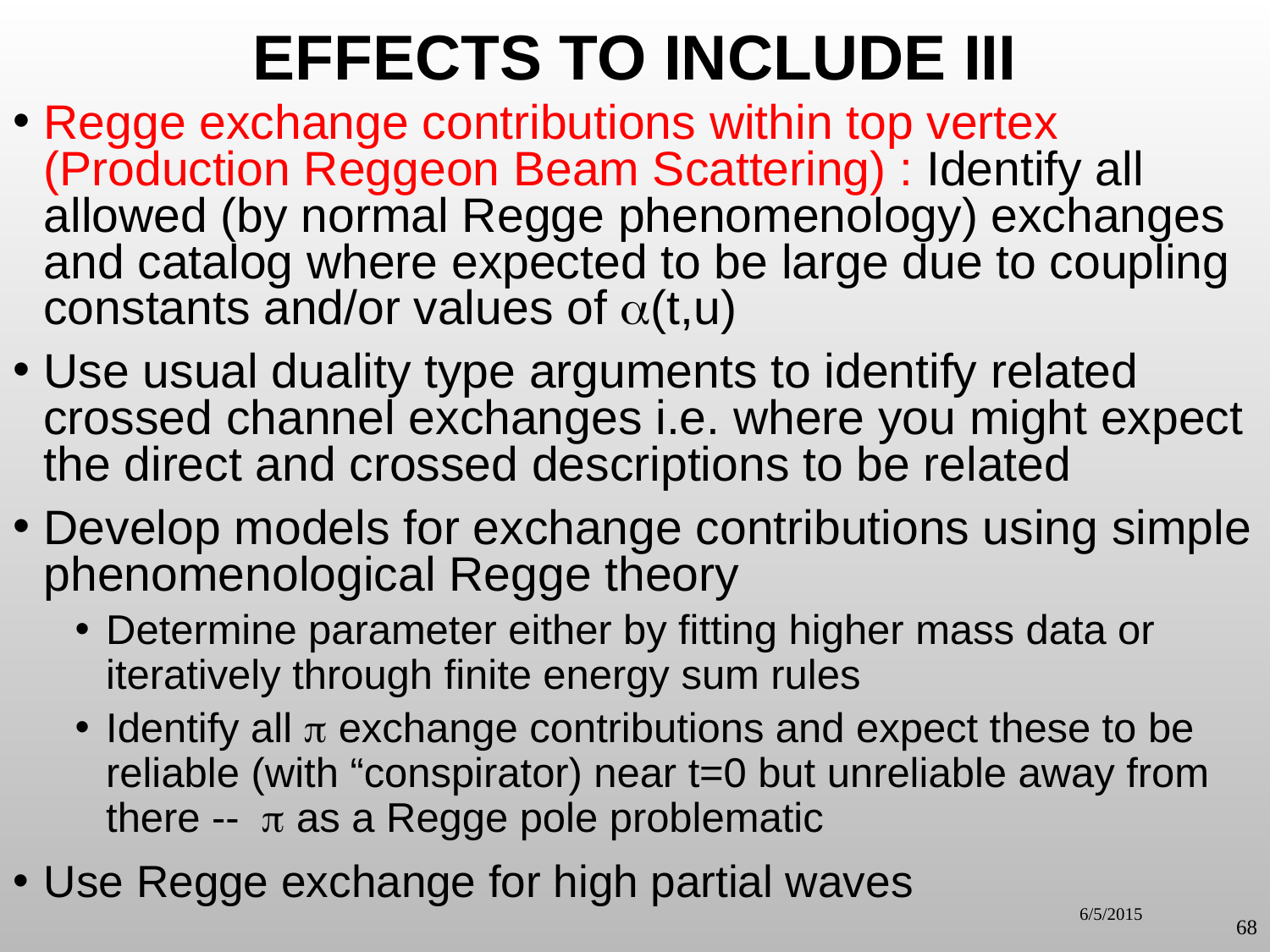

# Effects to Include III
Regge exchange contributions within top vertex (Production Reggeon Beam Scattering) : Identify all allowed (by normal Regge phenomenology) exchanges and catalog where expected to be large due to coupling constants and/or values of α(t,u)
Use usual duality type arguments to identify related crossed channel exchanges i.e. where you might expect the direct and crossed descriptions to be related
Develop models for exchange contributions using simple phenomenological Regge theory
Determine parameter either by fitting higher mass data or iteratively through finite energy sum rules
Identify all π exchange contributions and expect these to be reliable (with “conspirator) near t=0 but unreliable away from there --  π as a Regge pole problematic
Use Regge exchange for high partial waves
6/5/2015
68